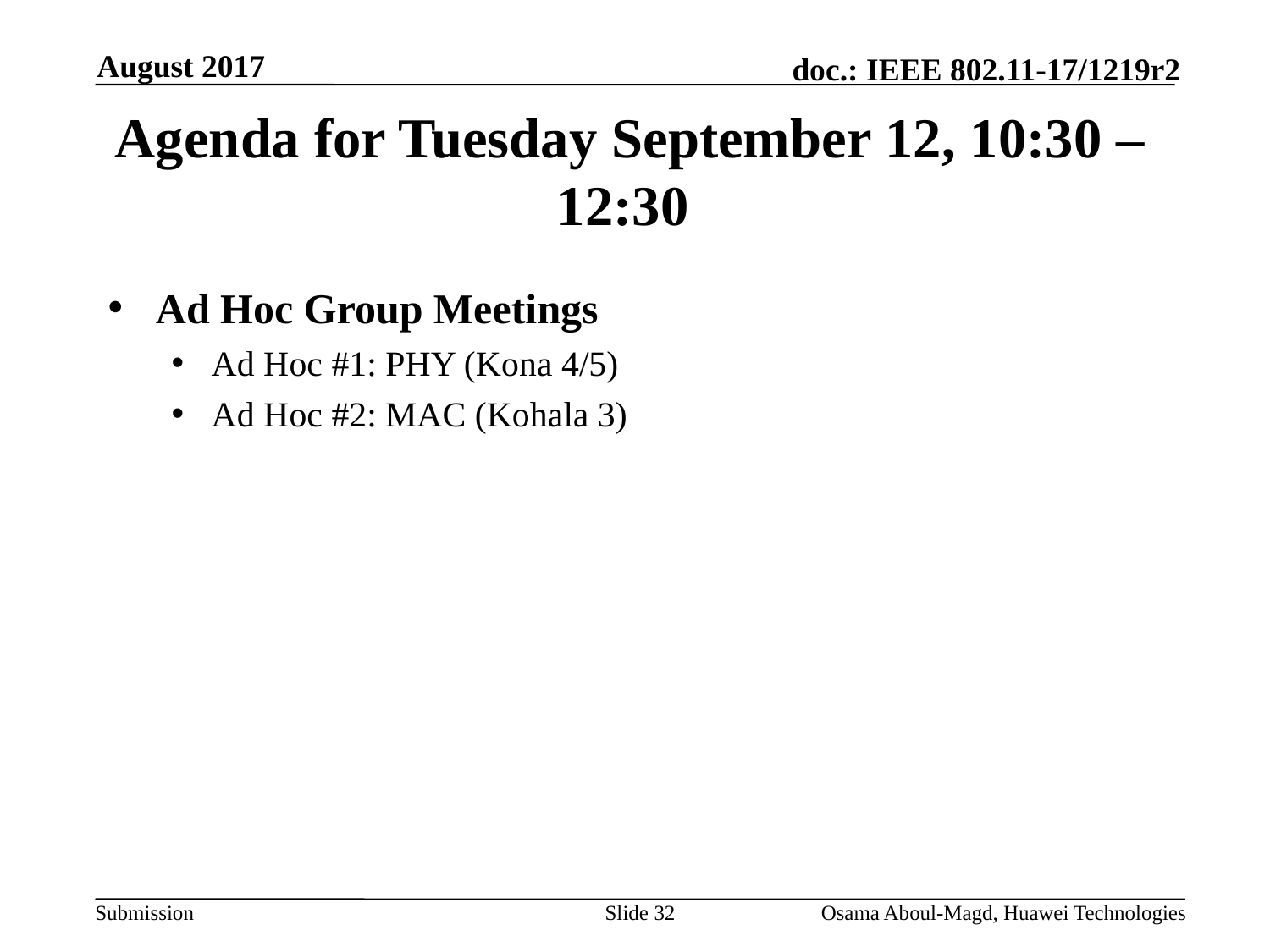

August 2017
# Agenda for Tuesday September 12, 10:30 – 12:30
Ad Hoc Group Meetings
Ad Hoc #1: PHY (Kona 4/5)
Ad Hoc #2: MAC (Kohala 3)
Slide 32
Osama Aboul-Magd, Huawei Technologies